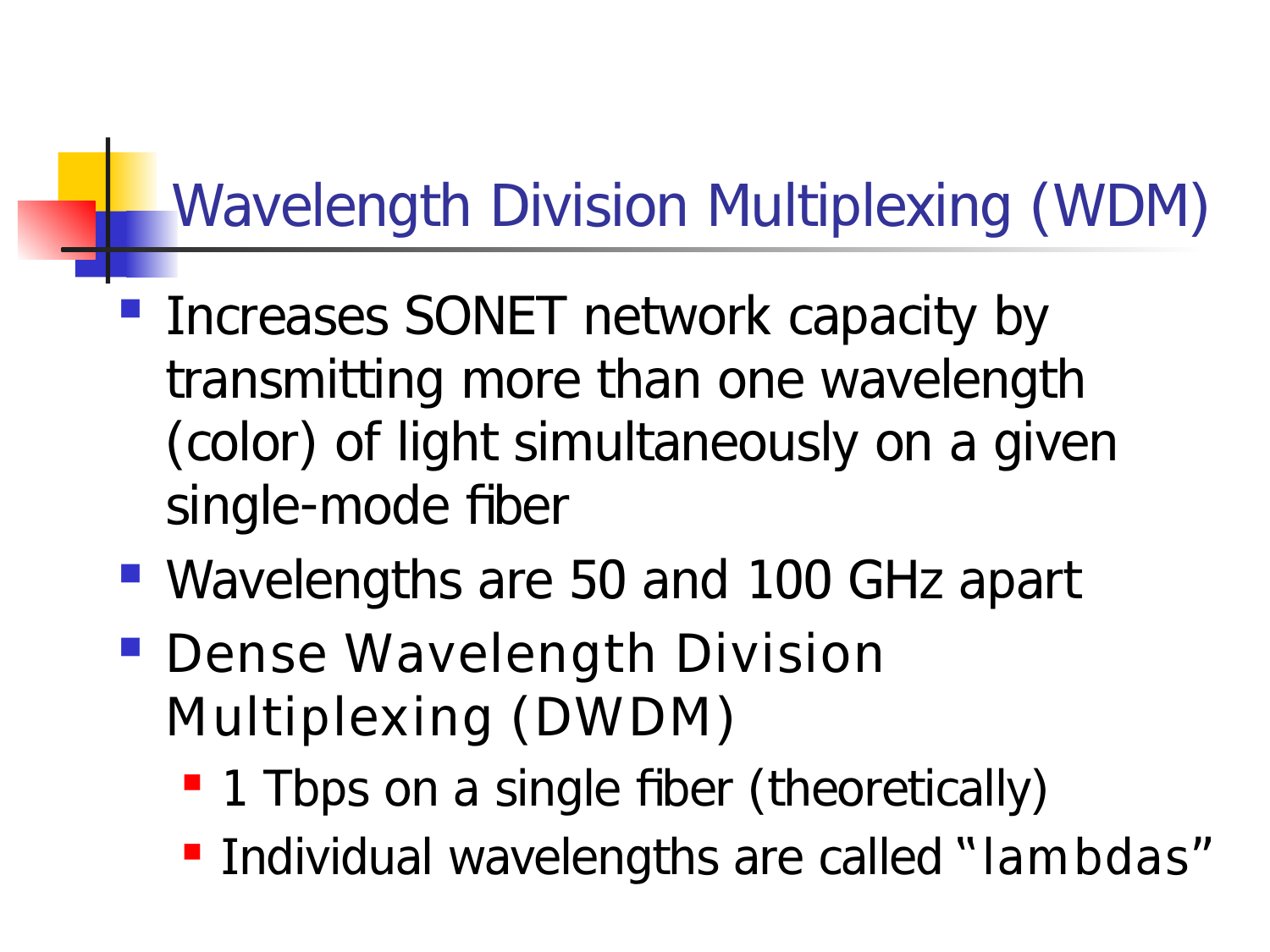

# Wavelength Division Multiplexing (WDM)
Increases SONET network capacity by transmitting more than one wavelength (color) of light simultaneously on a given single-mode fiber
Wavelengths are 50 and 100 GHz apart
Dense Wavelength Division Multiplexing (DWDM)
1 Tbps on a single fiber (theoretically)
Individual wavelengths are called “lambdas”